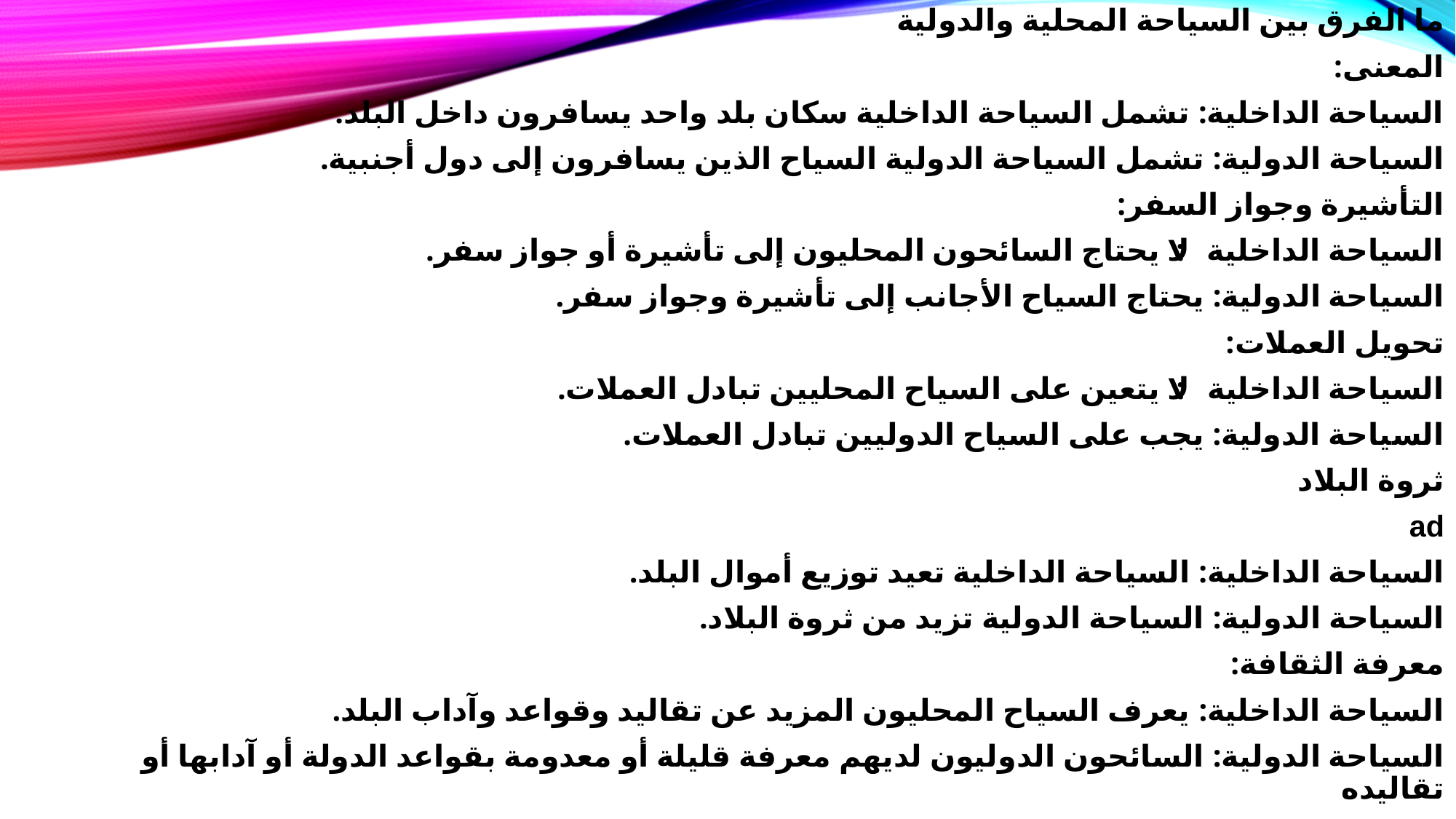

ما الفرق بين السياحة المحلية والدولية
المعنى:
السياحة الداخلية: تشمل السياحة الداخلية سكان بلد واحد يسافرون داخل البلد.
السياحة الدولية: تشمل السياحة الدولية السياح الذين يسافرون إلى دول أجنبية.
التأشيرة وجواز السفر:
السياحة الداخلية: لا يحتاج السائحون المحليون إلى تأشيرة أو جواز سفر.
السياحة الدولية: يحتاج السياح الأجانب إلى تأشيرة وجواز سفر.
تحويل العملات:
السياحة الداخلية: لا يتعين على السياح المحليين تبادل العملات.
السياحة الدولية: يجب على السياح الدوليين تبادل العملات.
ثروة البلاد
ad
السياحة الداخلية: السياحة الداخلية تعيد توزيع أموال البلد.
السياحة الدولية: السياحة الدولية تزيد من ثروة البلاد.
معرفة الثقافة:
السياحة الداخلية: يعرف السياح المحليون المزيد عن تقاليد وقواعد وآداب البلد.
السياحة الدولية: السائحون الدوليون لديهم معرفة قليلة أو معدومة بقواعد الدولة أو آدابها أو تقاليده